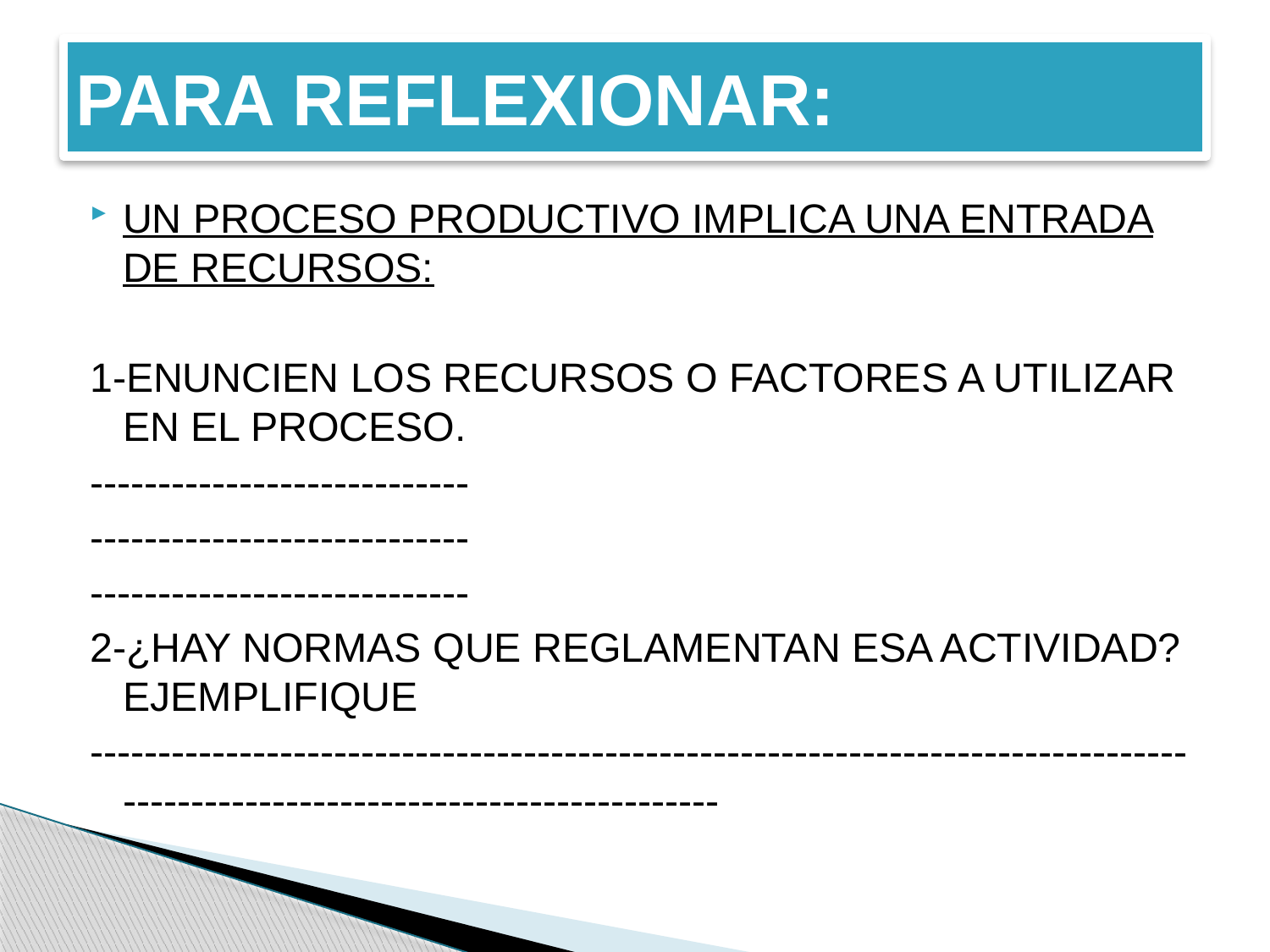

# PARA REFLEXIONAR:
UN PROCESO PRODUCTIVO IMPLICA UNA ENTRADA DE RECURSOS:

1-ENUNCIEN LOS RECURSOS O FACTORES A UTILIZAR EN EL PROCESO.
----------------------------
----------------------------
----------------------------
2-¿HAY NORMAS QUE REGLAMENTAN ESA ACTIVIDAD? EJEMPLIFIQUE
-----------------------------------------------------------------------------------------------------------------------------